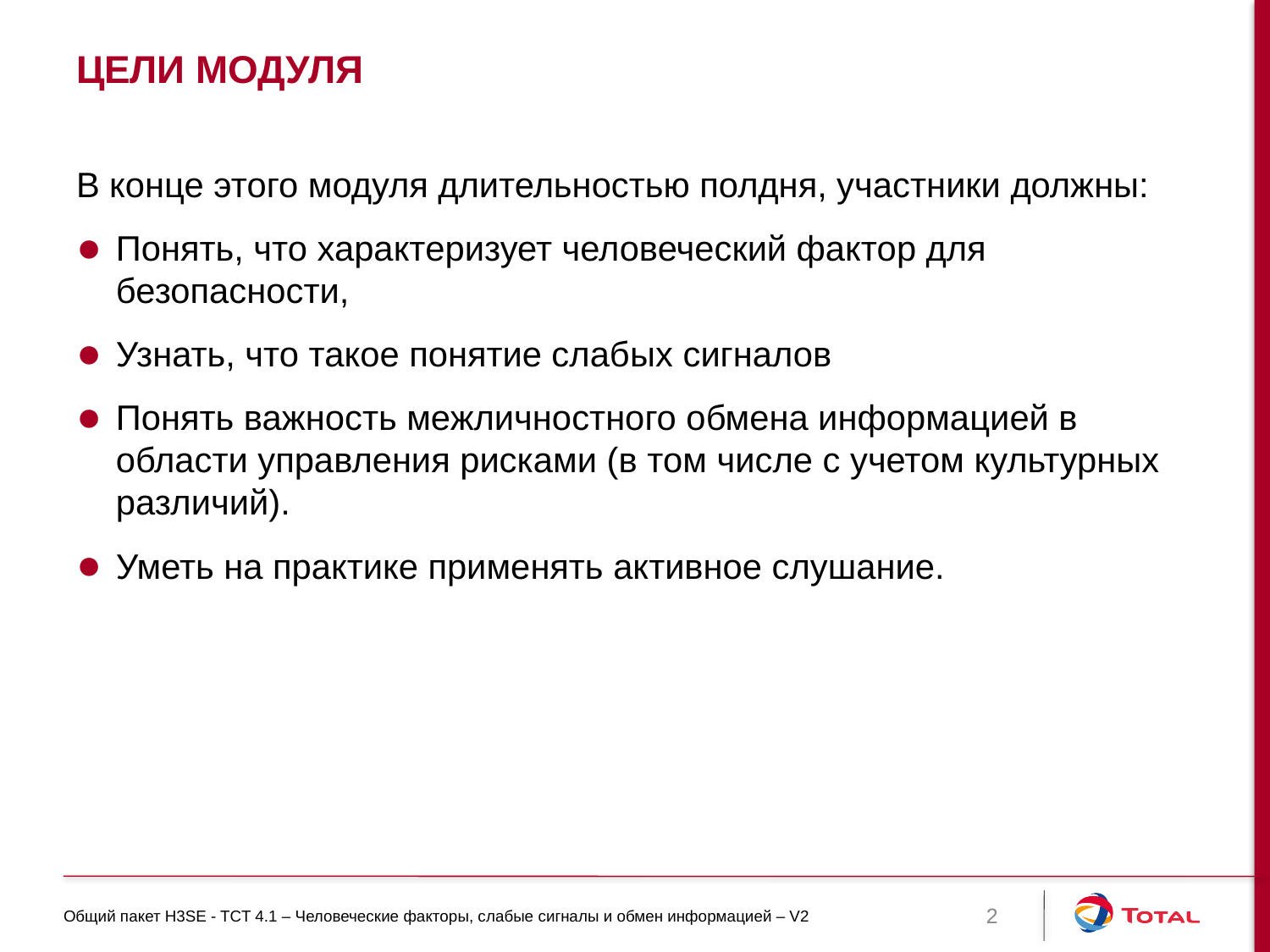

# Цели модуля
В конце этого модуля длительностью полдня, участники должны:
Понять, что характеризует человеческий фактор для безопасности,
Узнать, что такое понятие слабых сигналов
Понять важность межличностного обмена информацией в области управления рисками (в том числе с учетом культурных различий).
Уметь на практике применять активное слушание.
Общий пакет H3SE - TCT 4.1 – Человеческие факторы, слабые сигналы и обмен информацией – V2
2